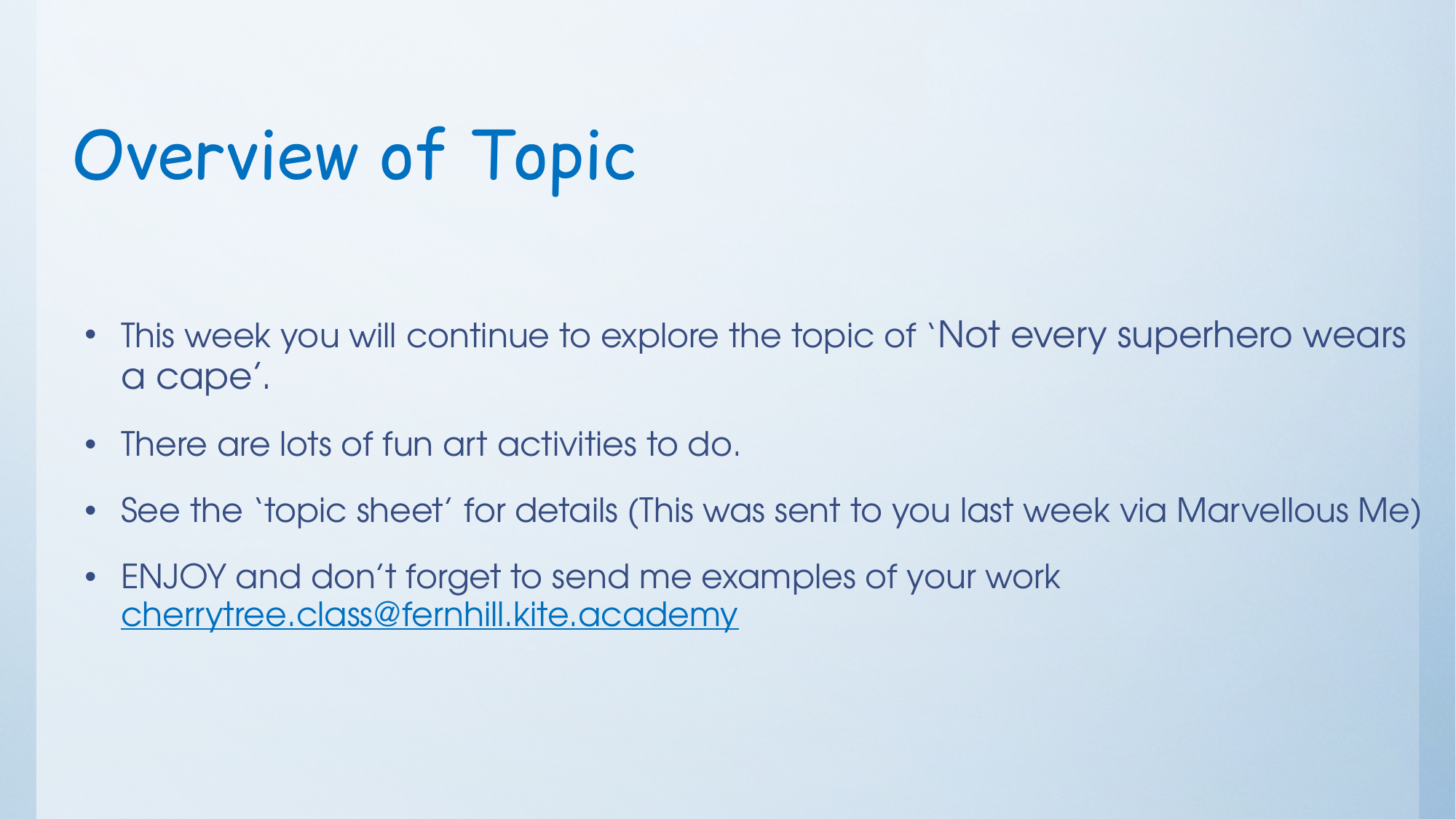

# Overview of Topic
This week you will continue to explore the topic of ‘Not every superhero wears a cape’.
There are lots of fun art activities to do.
See the ‘topic sheet’ for details (This was sent to you last week via Marvellous Me)
ENJOY and don’t forget to send me examples of your work cherrytree.class@fernhill.kite.academy